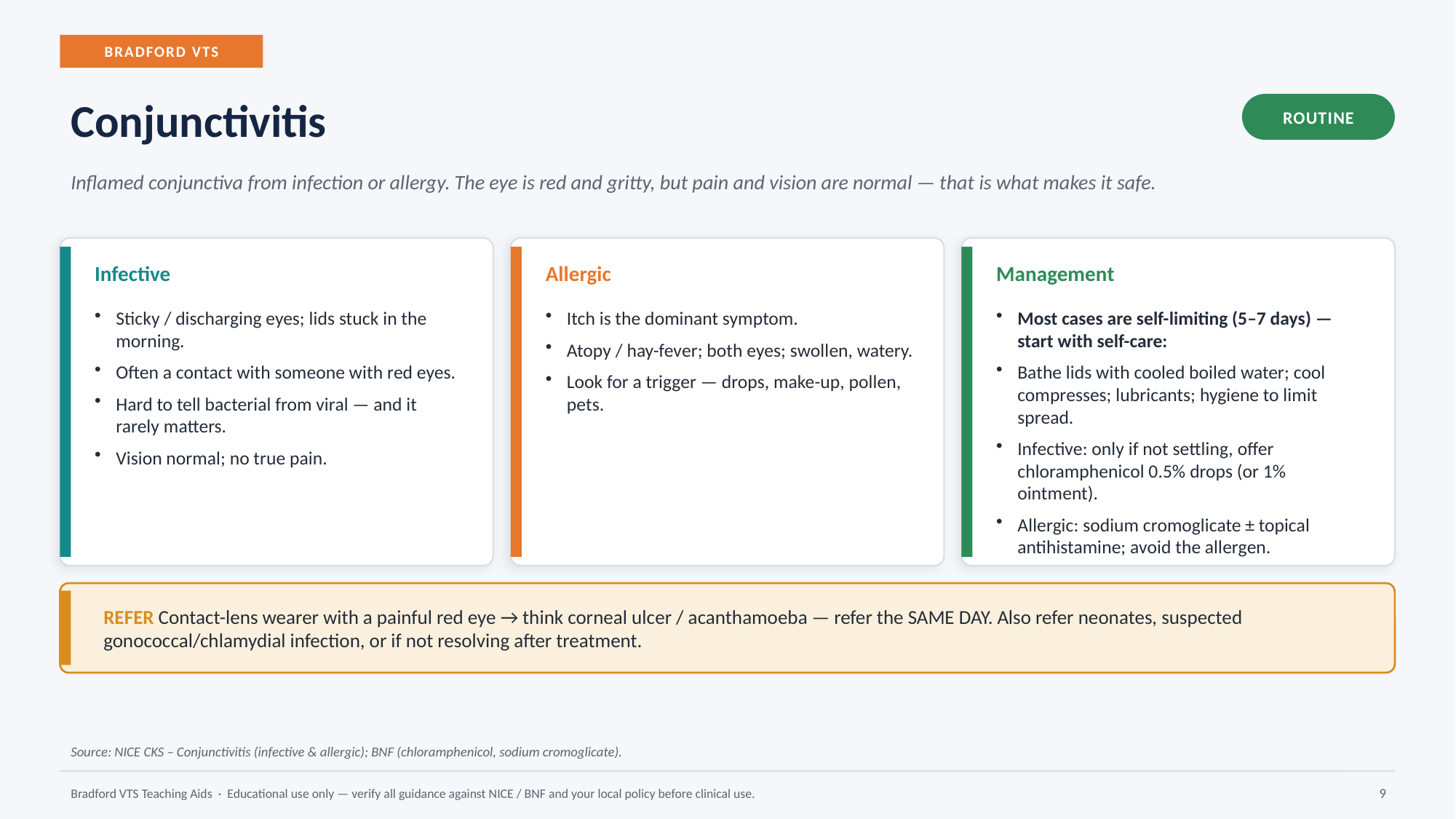

BRADFORD VTS
Conjunctivitis

ROUTINE
Inflamed conjunctiva from infection or allergy. The eye is red and gritty, but pain and vision are normal — that is what makes it safe.

Infective
Allergic
Management
Sticky / discharging eyes; lids stuck in the morning.
Often a contact with someone with red eyes.
Hard to tell bacterial from viral — and it rarely matters.
Vision normal; no true pain.
Itch is the dominant symptom.
Atopy / hay-fever; both eyes; swollen, watery.
Look for a trigger — drops, make-up, pollen, pets.
Most cases are self-limiting (5–7 days) — start with self-care:
Bathe lids with cooled boiled water; cool compresses; lubricants; hygiene to limit spread.
Infective: only if not settling, offer chloramphenicol 0.5% drops (or 1% ointment).
Allergic: sodium cromoglicate ± topical antihistamine; avoid the allergen.

REFER Contact-lens wearer with a painful red eye → think corneal ulcer / acanthamoeba — refer the SAME DAY. Also refer neonates, suspected gonococcal/chlamydial infection, or if not resolving after treatment.

Source: NICE CKS – Conjunctivitis (infective & allergic); BNF (chloramphenicol, sodium cromoglicate).

Bradford VTS Teaching Aids  ·  Educational use only — verify all guidance against NICE / BNF and your local policy before clinical use.
9